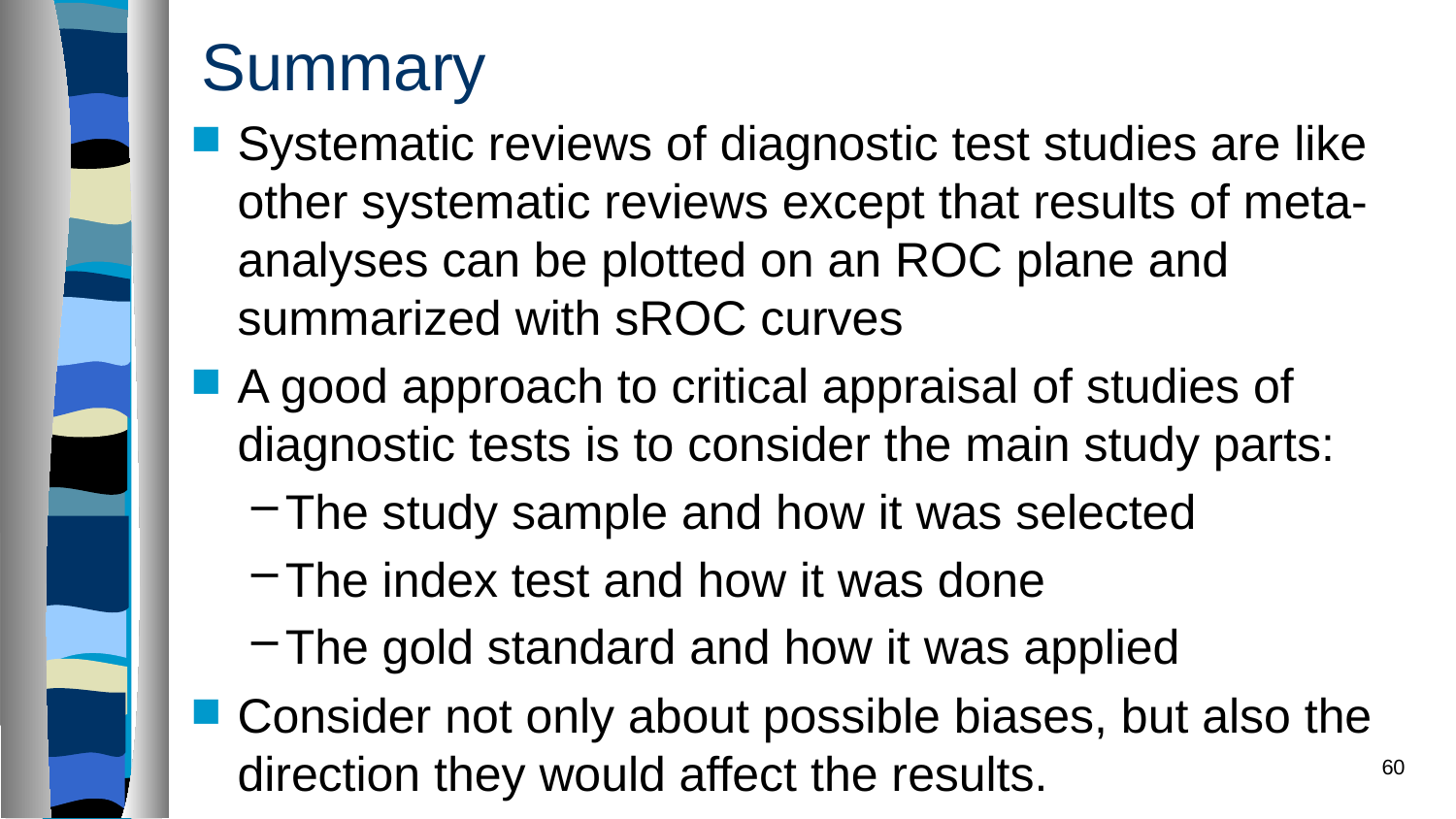

# Summary
Systematic reviews of diagnostic test studies are like other systematic reviews except that results of meta-analyses can be plotted on an ROC plane and summarized with sROC curves
A good approach to critical appraisal of studies of diagnostic tests is to consider the main study parts:
The study sample and how it was selected
The index test and how it was done
The gold standard and how it was applied
Consider not only about possible biases, but also the direction they would affect the results.
60